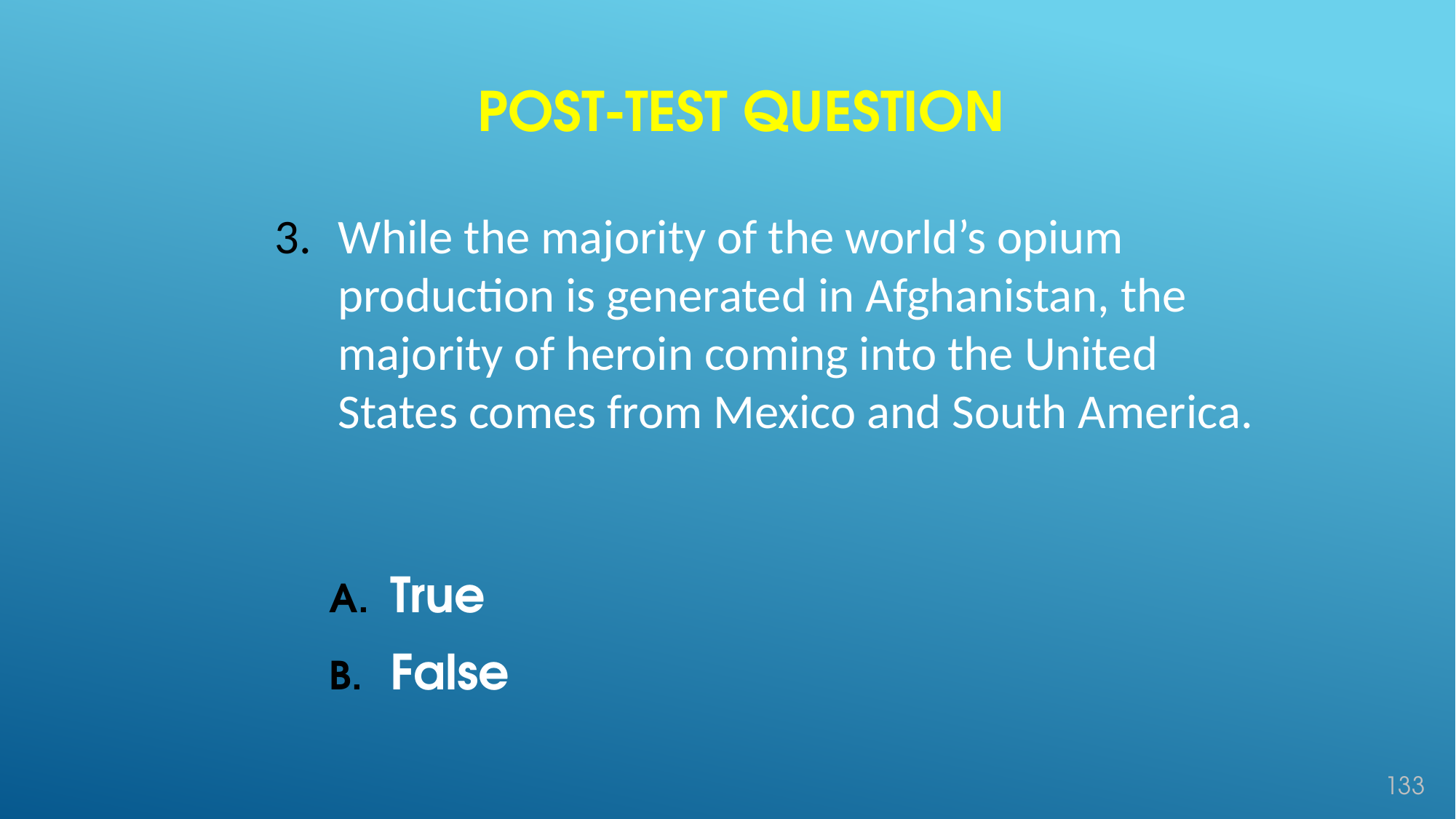

# Post-Test Question
While the majority of the world’s opium production is generated in Afghanistan, the majority of heroin coming into the United States comes from Mexico and South America.
True
False
133